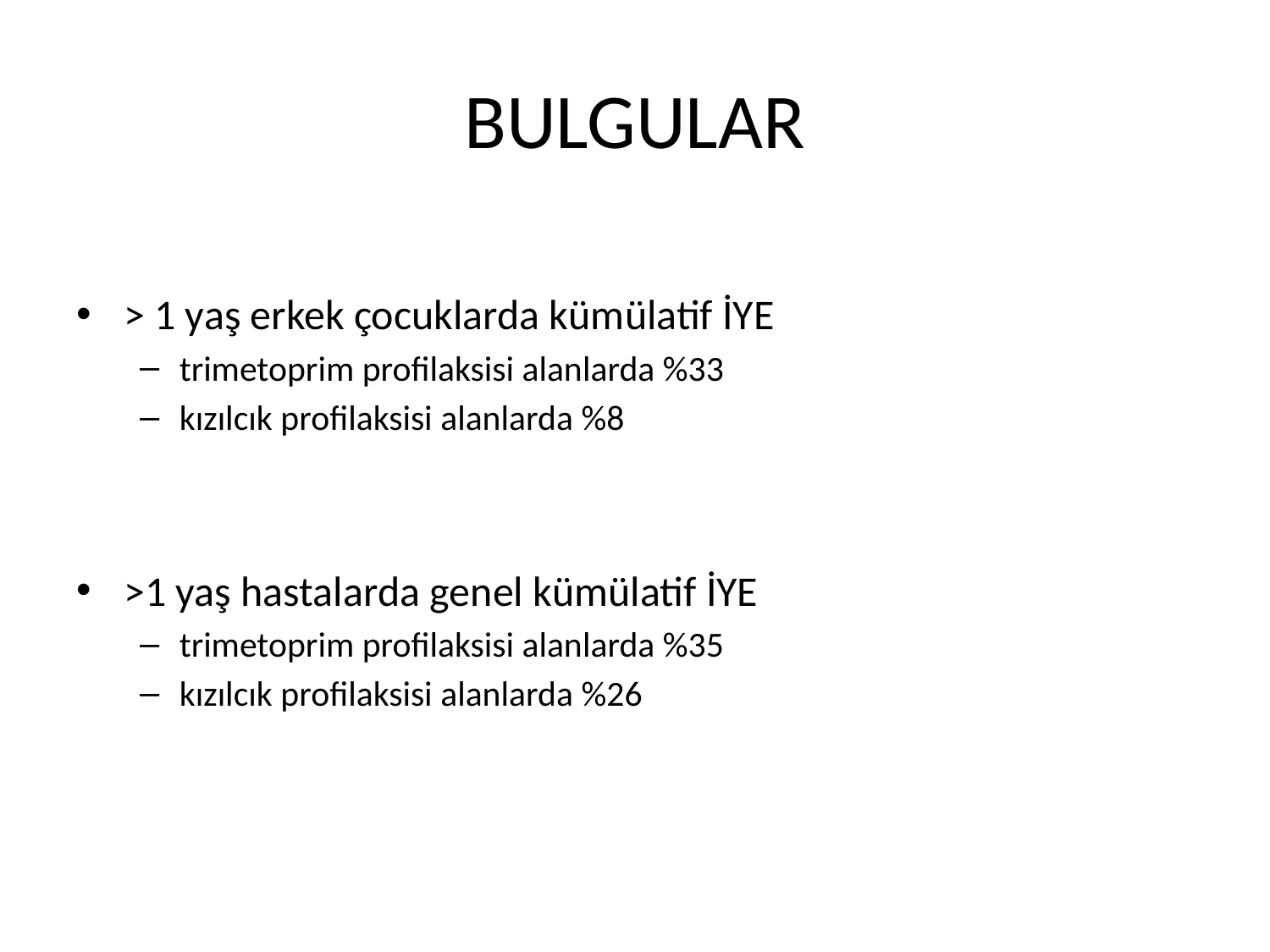

# BULGULAR

> 1 yaş erkek çocuklarda kümülatif İYE
trimetoprim profilaksisi alanlarda %33
kızılcık profilaksisi alanlarda %8

>1 yaş hastalarda genel kümülatif İYE
trimetoprim profilaksisi alanlarda %35
kızılcık profilaksisi alanlarda %26